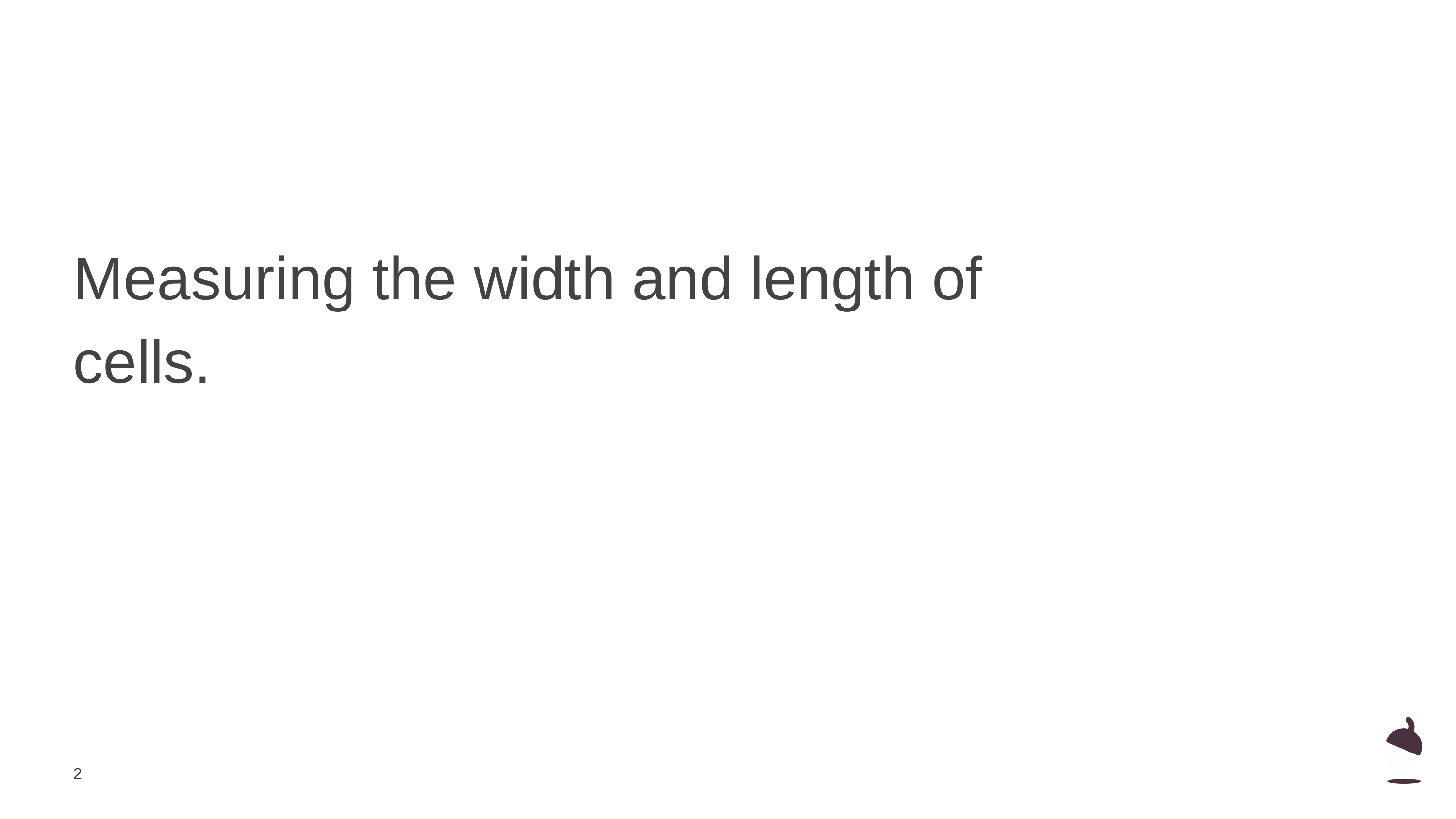

Measuring the width and length of cells.
2